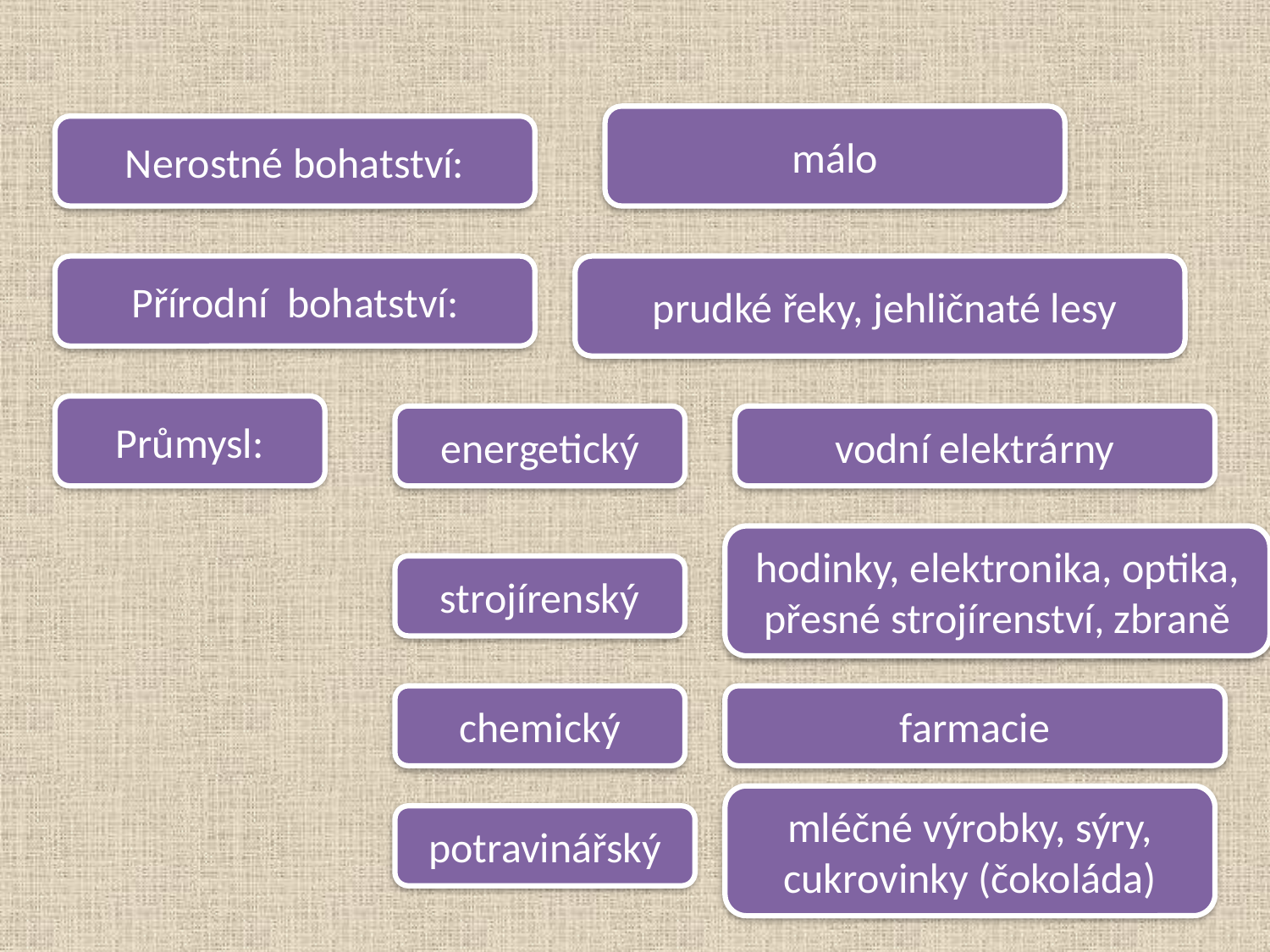

málo
Nerostné bohatství:
Přírodní  bohatství:
 prudké řeky, jehličnaté lesy
Průmysl:
energetický
vodní elektrárny
hodinky, elektronika, optika, přesné strojírenství, zbraně
strojírenský
chemický
farmacie
mléčné výrobky, sýry, cukrovinky (čokoláda)
potravinářský